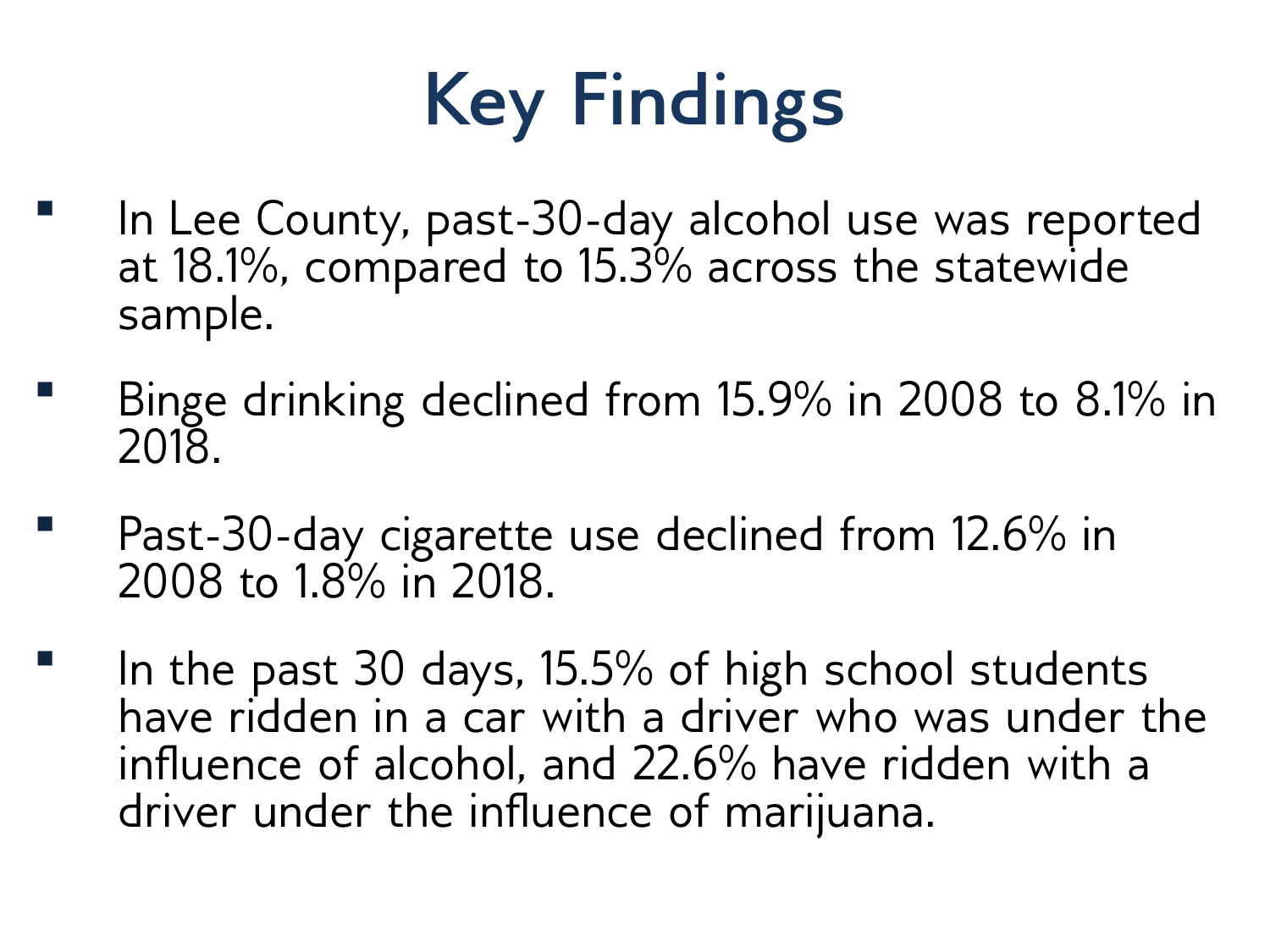

Key Findings
In Lee County, past-30-day alcohol use was reported at 18.1%, compared to 15.3% across the statewide sample.
Binge drinking declined from 15.9% in 2008 to 8.1% in 2018.
Past-30-day cigarette use declined from 12.6% in 2008 to 1.8% in 2018.
In the past 30 days, 15.5% of high school students have ridden in a car with a driver who was under the influence of alcohol, and 22.6% have ridden with a driver under the influence of marijuana.